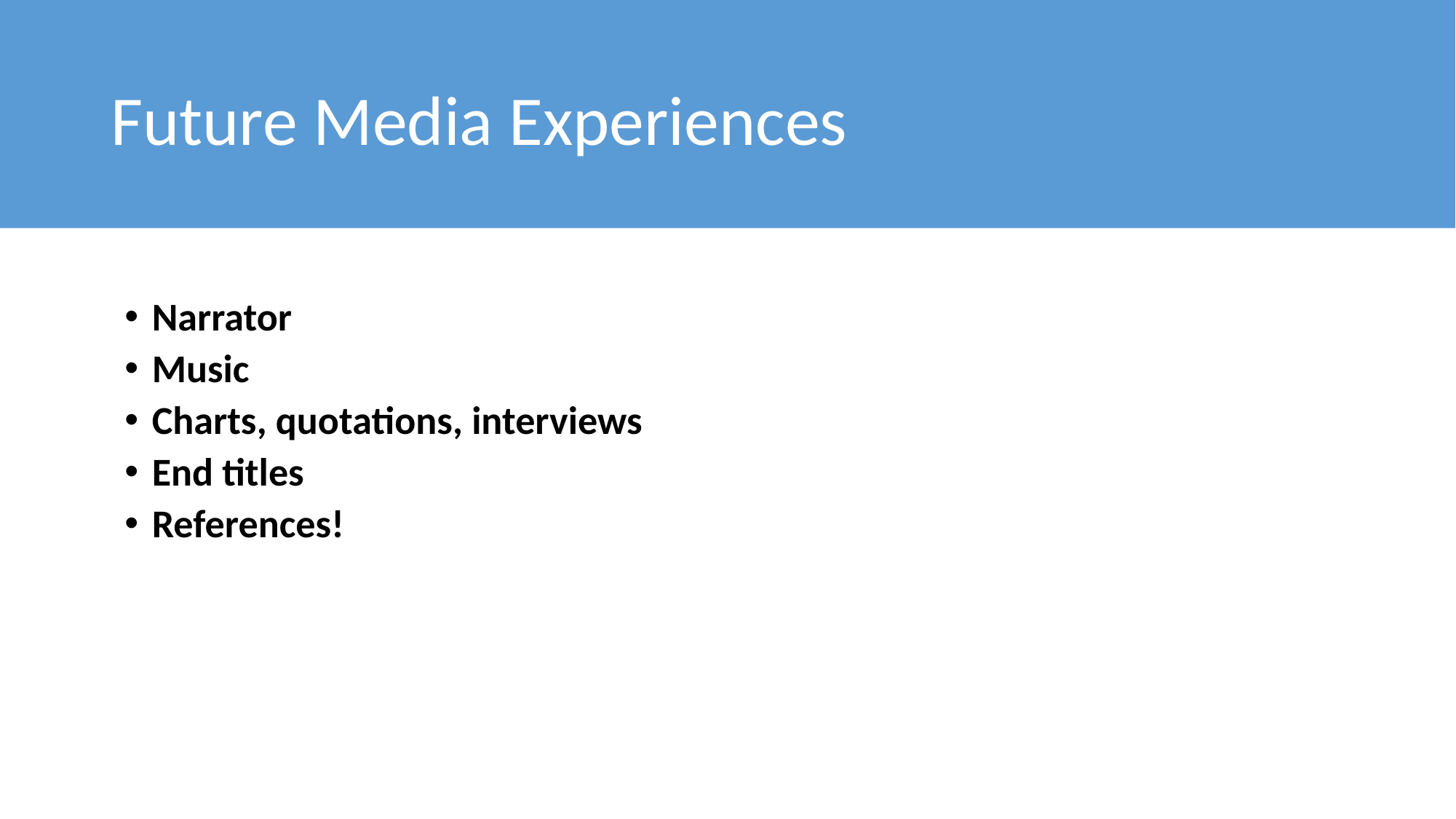

# Future Media Experiences
Narrator
Music
Charts, quotations, interviews
End titles
References!